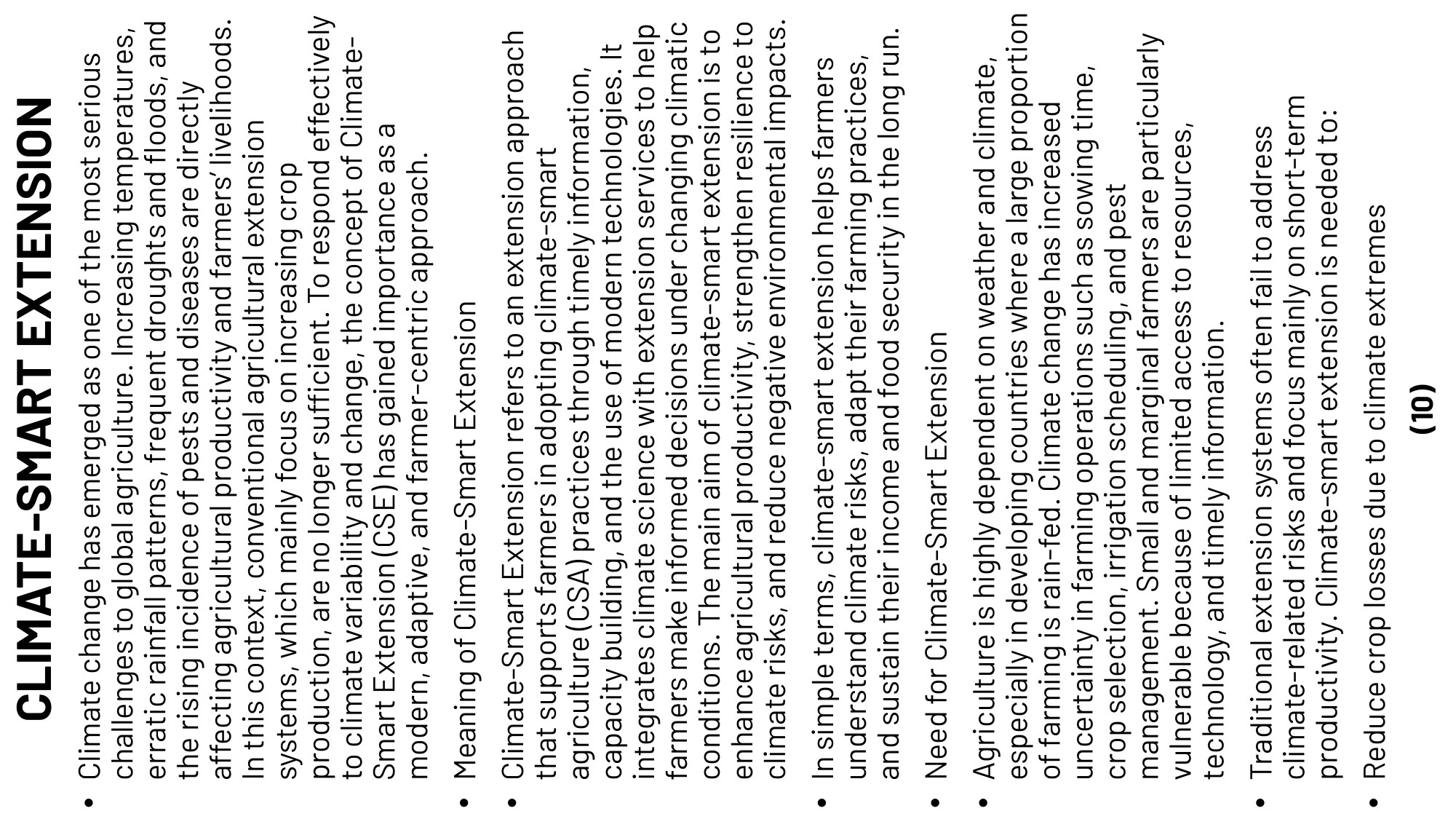

Climate change has emerged as one of the most serious challenges to global agriculture. Increasing temperatures, erratic rainfall patterns, frequent droughts and floods, and the rising incidence of pests and diseases are directly affecting agricultural productivity and farmers’ livelihoods. In this context, conventional agricultural extension systems, which mainly focus on increasing crop production, are no longer sufficient. To respond effectively to climate variability and change, the concept of Climate-Smart Extension (CSE) has gained importance as a modern, adaptive, and farmer-centric approach.
Meaning of Climate-Smart Extension
Climate-Smart Extension refers to an extension approach that supports farmers in adopting climate-smart agriculture (CSA) practices through timely information, capacity building, and the use of modern technologies. It integrates climate science with extension services to help farmers make informed decisions under changing climatic conditions. The main aim of climate-smart extension is to enhance agricultural productivity, strengthen resilience to climate risks, and reduce negative environmental impacts.
In simple terms, climate-smart extension helps farmers understand climate risks, adapt their farming practices, and sustain their income and food security in the long run.
Need for Climate-Smart Extension
Agriculture is highly dependent on weather and climate, especially in developing countries where a large proportion of farming is rain-fed. Climate change has increased uncertainty in farming operations such as sowing time, crop selection, irrigation scheduling, and pest management. Small and marginal farmers are particularly vulnerable because of limited access to resources, technology, and timely information.
Traditional extension systems often fail to address climate-related risks and focus mainly on short-term productivity. Climate-smart extension is needed to:
Reduce crop losses due to climate extremes
(10)
# CLIMATE-SMART EXTENSION